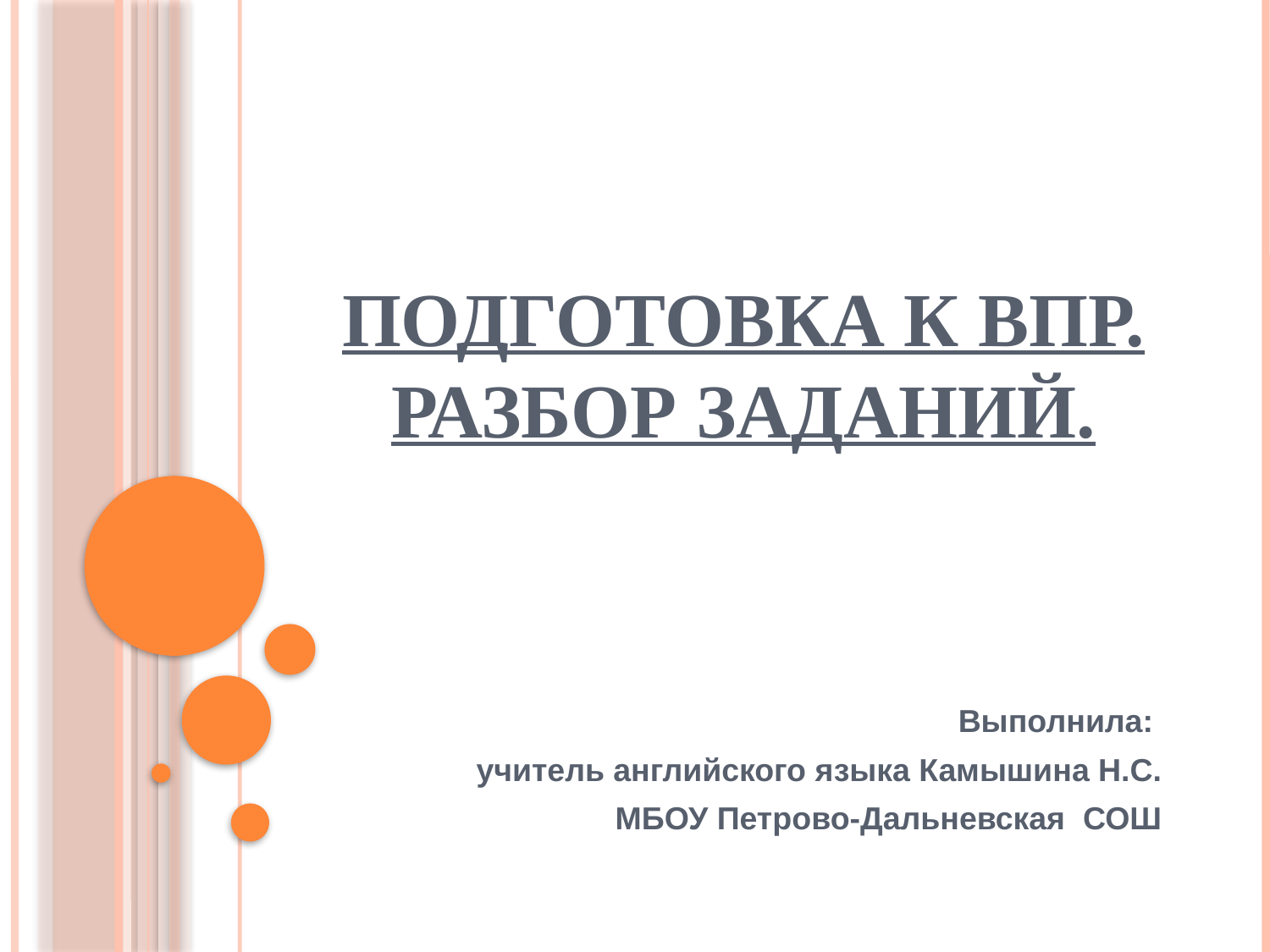

# Подготовка к ВПР. Разбор заданий.
Выполнила:
учитель английского языка Камышина Н.С.
МБОУ Петрово-Дальневская  СОШ